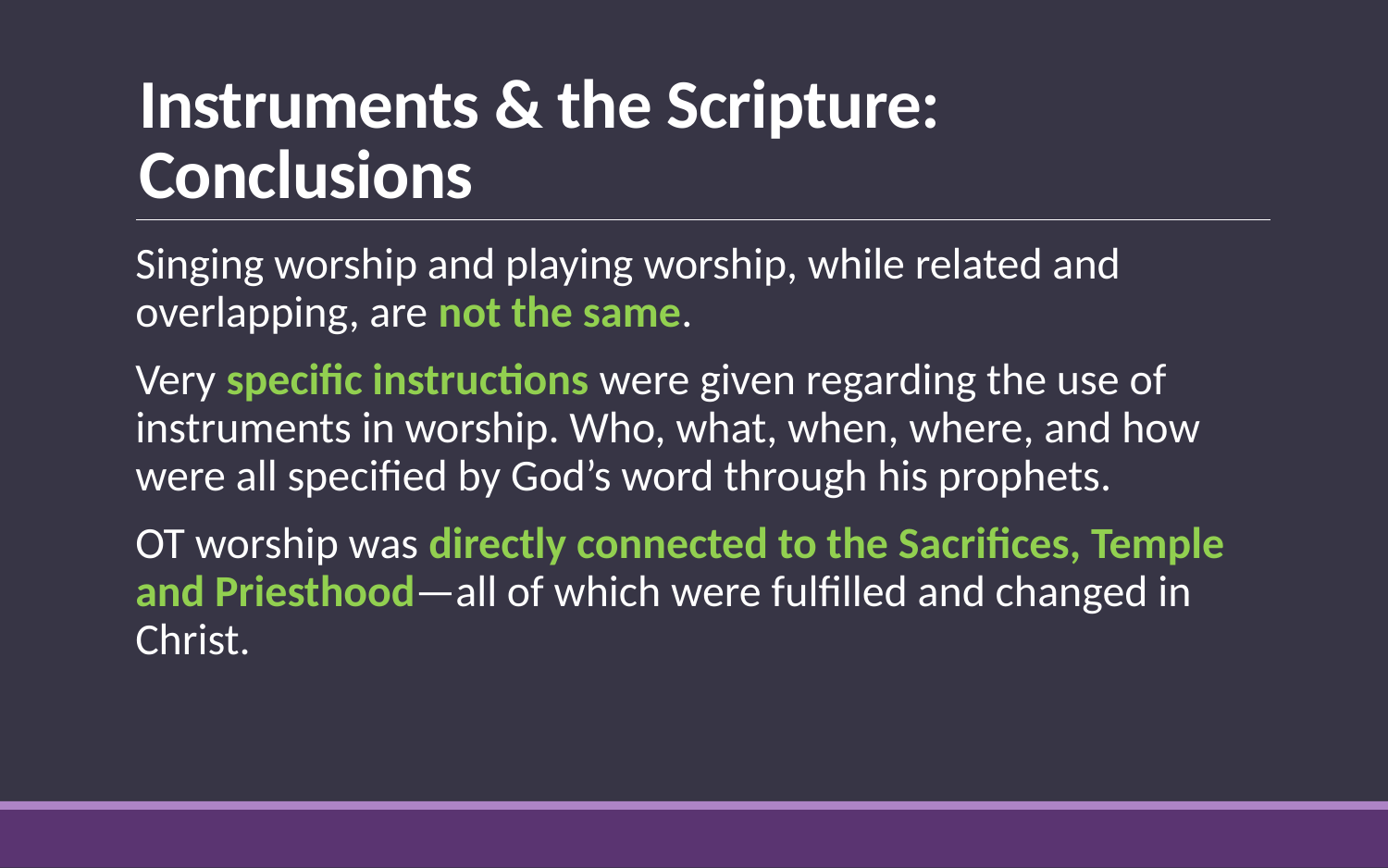

# Instruments & the Scripture: Conclusions
Singing worship and playing worship, while related and overlapping, are not the same.
Very specific instructions were given regarding the use of instruments in worship. Who, what, when, where, and how were all specified by God’s word through his prophets.
OT worship was directly connected to the Sacrifices, Temple and Priesthood—all of which were fulfilled and changed in Christ.